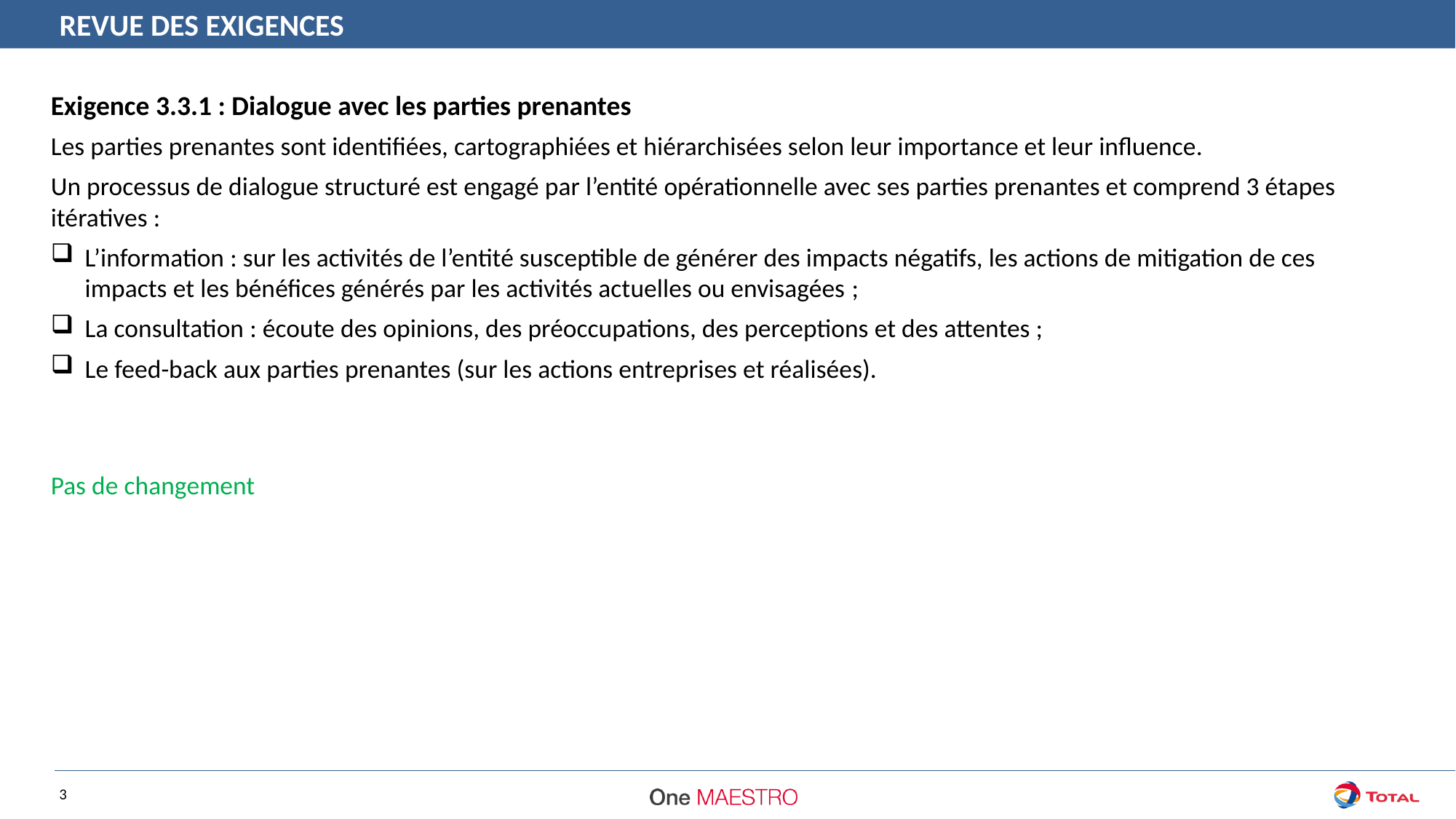

REVUE DES EXIGENCES
Exigence 3.3.1 : Dialogue avec les parties prenantes
Les parties prenantes sont identifiées, cartographiées et hiérarchisées selon leur importance et leur influence.
Un processus de dialogue structuré est engagé par l’entité opérationnelle avec ses parties prenantes et comprend 3 étapes itératives :
L’information : sur les activités de l’entité susceptible de générer des impacts négatifs, les actions de mitigation de ces impacts et les bénéfices générés par les activités actuelles ou envisagées ;
La consultation : écoute des opinions, des préoccupations, des perceptions et des attentes ;
Le feed-back aux parties prenantes (sur les actions entreprises et réalisées).

Pas de changement